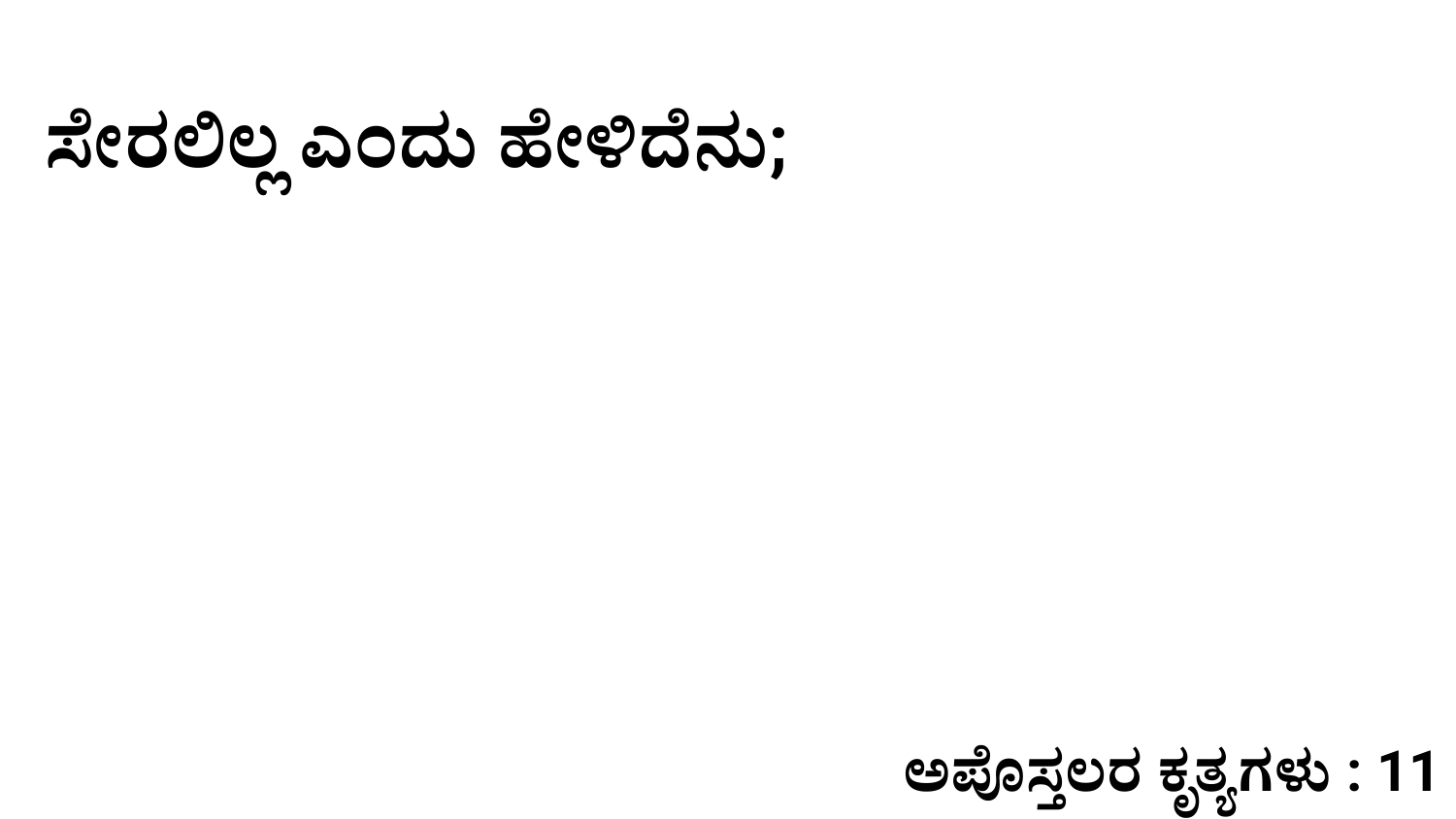

ಸೇರಲಿಲ್ಲ ಎಂದು ಹೇಳಿದೆನು;
ಅಪೊಸ್ತಲರ ಕೃತ್ಯಗಳು : 11